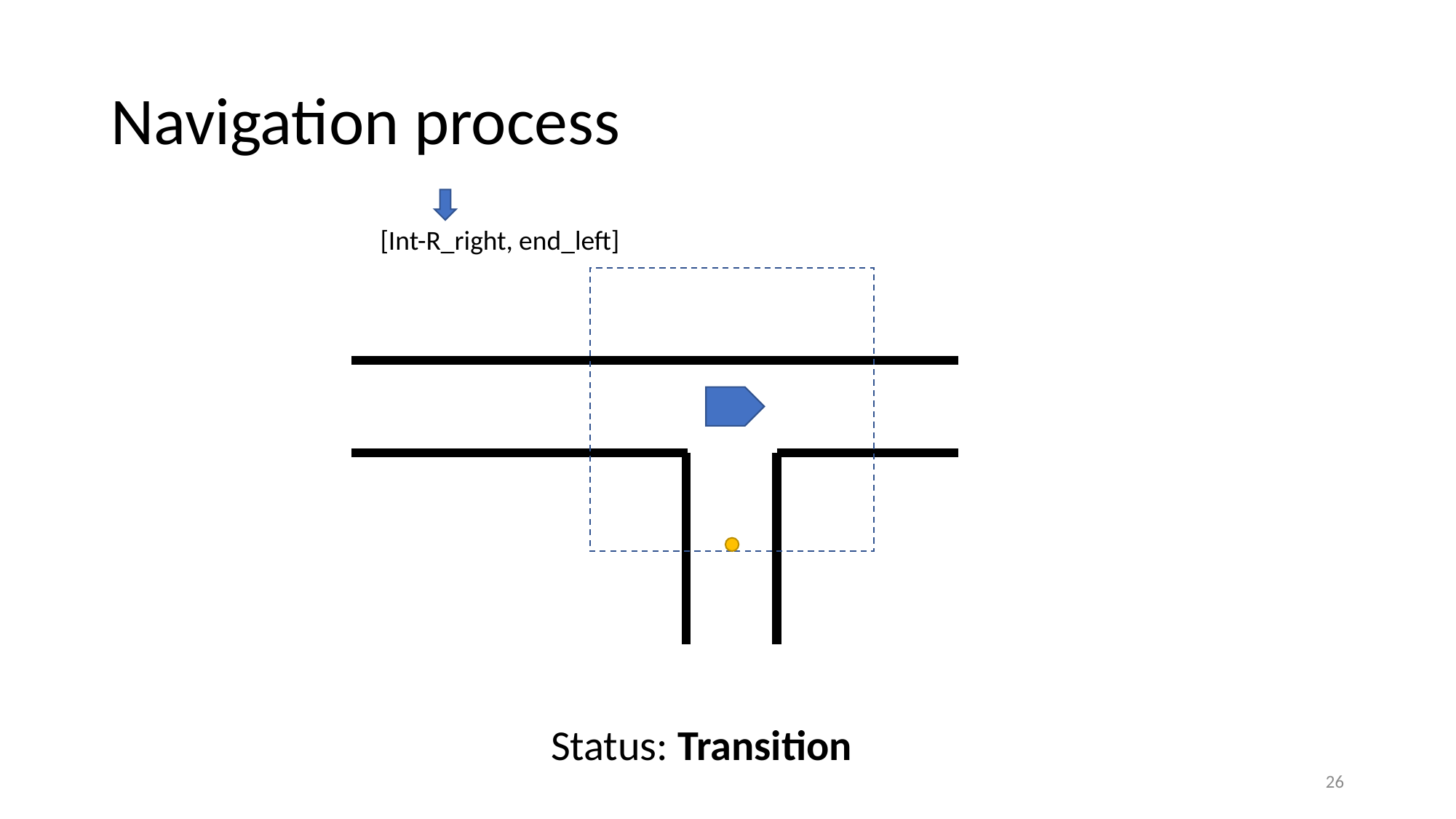

# Navigation process

[Int-R_right, end_left]

Status: Transition
26